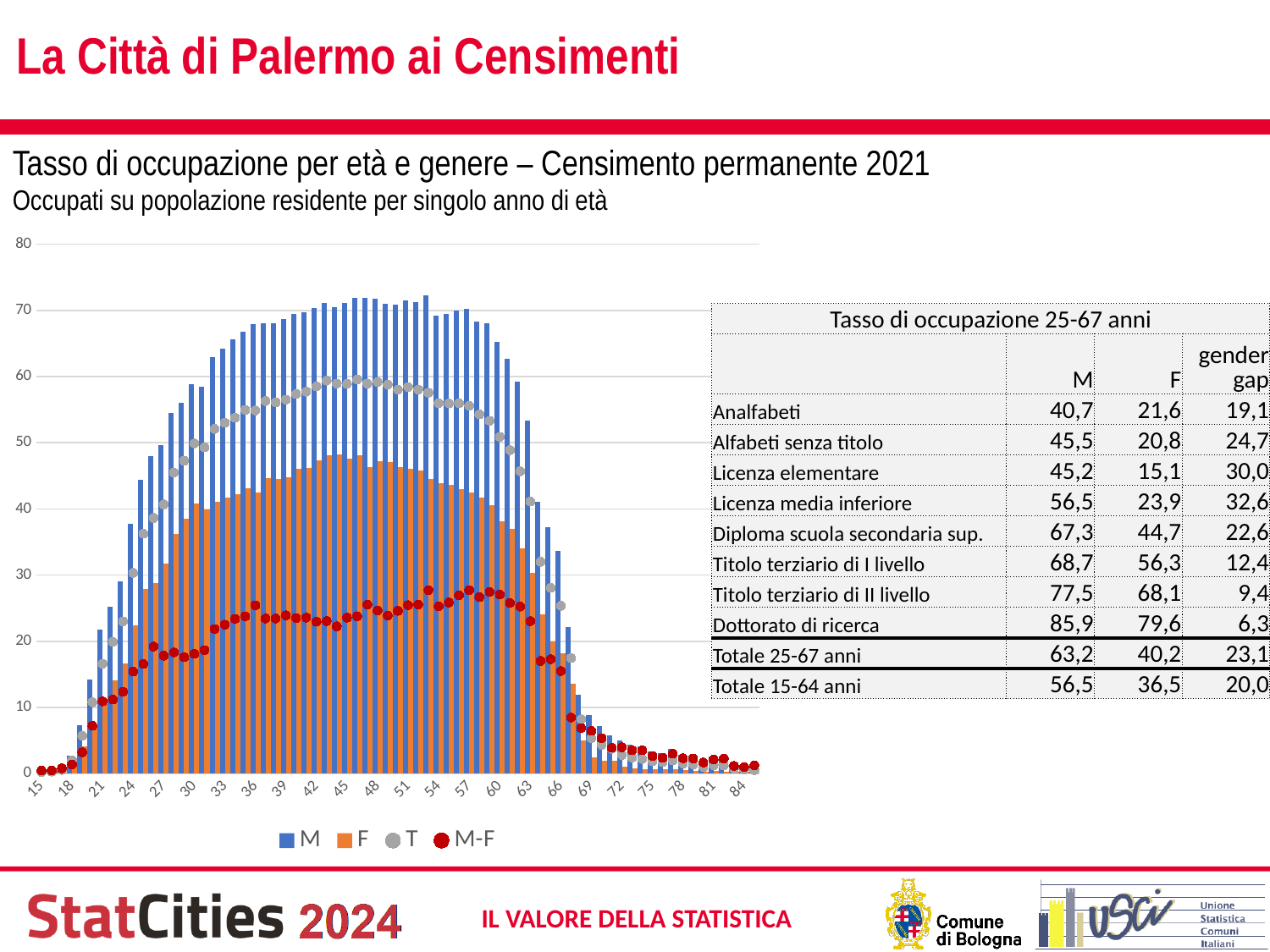

# La Città di Palermo ai Censimenti
Tasso di occupazione per età e genere – Censimento permanente 2021
Occupati su popolazione residente per singolo anno di età

### Chart

| Category | M | F | T | M-F |
|---|---|---|---|---|
| 15 | 0.4491858506457047 | 0.0 | 0.2332701559994168 | 0.4491858506457047 |
| 16 | 0.5175388154111558 | 0.05877167205406994 | 0.29065542799011773 | 0.4587671433570858 |
| 17 | 0.9361702127659575 | 0.14863258026159334 | 0.5516040063869938 | 0.7875376325043641 |
| 18 | 2.6540843409023887 | 1.2924071082390953 | 2.00431699044095 | 1.3616772326632933 |
| 19 | 7.268920131618308 | 4.063769928102532 | 5.701620299602568 | 3.2051502035157755 |
| 20 | 14.269005847953217 | 7.062850031113877 | 10.77781127524872 | 7.20615581683934 |
| 21 | 21.813441483198144 | 10.903919089759798 | 16.596130592503023 | 10.909522393438346 |
| 22 | 25.208153890324432 | 14.03620196887901 | 19.903498190591073 | 11.171951921445423 |
| 23 | 29.0083135391924 | 16.635279347143754 | 22.993591699725357 | 12.373034192048646 |
| 24 | 37.77383066903493 | 22.355921469284358 | 30.324357405140763 | 15.417909199750572 |
| 25 | 44.43786982248521 | 27.866868381240543 | 36.245325355273 | 16.57100144124467 |
| 26 | 48.02342606149341 | 28.8249694002448 | 38.63534340864881 | 19.19845666124861 |
| 27 | 49.60819770946353 | 31.790865384615387 | 40.68612699368041 | 17.817332324848145 |
| 28 | 54.47907891041842 | 36.16773442050088 | 45.48963545389564 | 18.311344489917545 |
| 29 | 56.05164066702528 | 38.45945945945946 | 47.27689404152062 | 17.592181207565822 |
| 30 | 58.862506902263945 | 40.76056338028169 | 49.90239821528165 | 18.101943521982257 |
| 31 | 58.519745926539635 | 39.86448334274421 | 49.29498813346363 | 18.655262583795427 |
| 32 | 62.909388646288214 | 41.066963045290365 | 52.08591491119372 | 21.84242560099785 |
| 33 | 64.23930698429886 | 41.73936750272628 | 53.02906818799239 | 22.499939481572582 |
| 34 | 65.65279770444764 | 42.28412256267409 | 53.79505300353357 | 23.368675141773544 |
| 35 | 66.83403068340307 | 43.064876957494405 | 54.96439044826141 | 23.769153725908666 |
| 36 | 67.8937171325768 | 42.47226624405705 | 54.88579537775375 | 25.421450888519743 |
| 37 | 68.11244979919678 | 44.67580390089615 | 56.30229778190995 | 23.436645898300632 |
| 38 | 68.0185084376701 | 44.58498023715415 | 56.111929307805596 | 23.43352820051596 |
| 39 | 68.71523178807946 | 44.79776138387179 | 56.51440436023878 | 23.917470404207677 |
| 40 | 69.5125164690382 | 46.007885657959584 | 57.366611486056286 | 23.50463081107862 |
| 41 | 69.76172930483911 | 46.19718309859155 | 57.7121594046333 | 23.564546206247556 |
| 42 | 70.30983166626005 | 47.37083811710677 | 58.493021055121844 | 22.93899354915328 |
| 43 | 71.16964717254713 | 48.11734811734812 | 59.38348883902208 | 23.052299055199008 |
| 44 | 70.5471197879007 | 48.296460176991154 | 58.945668473872416 | 22.250659610909544 |
| 45 | 71.1574074074074 | 47.59061833688699 | 58.89012208657047 | 23.566789070520414 |
| 46 | 71.83406113537117 | 48.05221293085866 | 59.538120847832964 | 23.781848204512514 |
| 47 | 71.91011235955057 | 46.36216653193209 | 58.9501742874718 | 25.547945827618477 |
| 48 | 71.81838026631739 | 47.18659495242036 | 59.17153478491769 | 24.631785313897034 |
| 49 | 71.01325352714835 | 47.13531084924828 | 58.770833333333336 | 23.877942677900073 |
| 50 | 70.88688946015425 | 46.29665819816299 | 58.027593254982115 | 24.590231261991264 |
| 51 | 71.5341156019122 | 46.08927108927109 | 58.433480919249426 | 25.44484451264112 |
| 52 | 71.31095630145661 | 45.77231009568444 | 58.04422803814161 | 25.538646205772174 |
| 53 | 72.26983080641617 | 44.55022343112493 | 57.55825943493503 | 27.71960737529124 |
| 54 | 69.15032679738562 | 43.857543017206886 | 55.96579057154777 | 25.29278378017873 |
| 55 | 69.46043932608232 | 43.609168609168606 | 55.93168648978347 | 25.851270716913717 |
| 56 | 69.96845425867508 | 43.02936029554735 | 55.97090321277026 | 26.939093963127732 |
| 57 | 70.17984107068173 | 42.454425859800786 | 55.577551222409184 | 27.725415210880946 |
| 58 | 68.37342749944824 | 41.71259842519685 | 54.28155238788888 | 26.66082907425139 |
| 59 | 68.01437556154536 | 40.56953384045251 | 53.32498173086962 | 27.444841721092857 |
| 60 | 65.20938794293603 | 38.15573770491803 | 50.89963147626274 | 27.053650238018 |
| 61 | 62.720588235294116 | 36.936746350751 | 48.88157147723402 | 25.783841884543115 |
| 62 | 59.25650557620818 | 34.02215594375799 | 45.68679115591706 | 25.23434963245019 |
| 63 | 53.31813576494427 | 30.28738212842389 | 41.10925970007141 | 23.030753636520384 |
| 64 | 41.090726313144 | 24.07366805525104 | 32.002341920374704 | 17.017058257892963 |
| 65 | 37.303252885624346 | 20.018260671079663 | 28.060539484926156 | 17.284992214544683 |
| 66 | 33.625265392781316 | 18.13759555246699 | 25.35559678416821 | 15.487669840314325 |
| 67 | 22.085385878489326 | 13.620807665982204 | 17.469204927211646 | 8.464578212507123 |
| 68 | 11.90068493150685 | 5.033145101890498 | 8.20905371519071 | 6.867539829616352 |
| 69 | 8.891488739397484 | 2.437858508604206 | 5.339997369459424 | 6.453630230793278 |
| 70 | 7.226738934056007 | 1.8925831202046037 | 4.342414603789241 | 5.334155813851403 |
| 71 | 5.79337899543379 | 1.9114688128772637 | 3.729946524064171 | 3.8819101825565268 |
| 72 | 5.018587360594796 | 1.044516289480229 | 2.8141812663815697 | 3.974071071114567 |
| 73 | 4.3599257884972165 | 0.8347655290940339 | 2.394963733406323 | 3.5251602594031826 |
| 74 | 4.170586390718094 | 0.6648608717064762 | 2.206896551724138 | 3.505725519011617 |
| 75 | 3.337874659400545 | 0.6799020940984498 | 1.8599727808861333 | 2.6579725653020954 |
| 76 | 3.058823529411765 | 0.6864274570982839 | 1.7376194613379672 | 2.372396072313481 |
| 77 | 3.6717062634989204 | 0.68717277486911 | 1.973561720350028 | 2.9845334886298103 |
| 78 | 2.8586839266450914 | 0.5403319181783096 | 1.5073115860517434 | 2.318352008466782 |
| 79 | 2.690118986032074 | 0.4163512490537472 | 1.377049180327869 | 2.273767736978327 |
| 80 | 1.9758507135016465 | 0.3036053130929791 | 0.9872111285618129 | 1.6722454004086673 |
| 81 | 2.5466893039049237 | 0.433996383363472 | 1.2577228596646073 | 2.1126929205414515 |
| 82 | 2.5756600128783 | 0.3274662300450266 | 1.2012012012012012 | 2.2481937828332734 |
| 83 | 1.453104359313078 | 0.2992731936725096 | 0.7526602647287828 | 1.1538311656405682 |
| 84 | 1.2396694214876034 | 0.24084778420038533 | 0.6086427267194157 | 0.9988216372872181 |
| 85 e più | 1.3783829214994117 | 0.15461925009663702 | 0.540139800889642 | 1.2237636714027746 |
| Tasso di occupazione 25-67 anni |  |  |  |
| --- | --- | --- | --- |
|  | M | F | gender gap |
| Analfabeti | 40,7 | 21,6 | 19,1 |
| Alfabeti senza titolo | 45,5 | 20,8 | 24,7 |
| Licenza elementare | 45,2 | 15,1 | 30,0 |
| Licenza media inferiore | 56,5 | 23,9 | 32,6 |
| Diploma scuola secondaria sup. | 67,3 | 44,7 | 22,6 |
| Titolo terziario di I livello | 68,7 | 56,3 | 12,4 |
| Titolo terziario di II livello | 77,5 | 68,1 | 9,4 |
| Dottorato di ricerca | 85,9 | 79,6 | 6,3 |
| Totale 25-67 anni | 63,2 | 40,2 | 23,1 |
| Totale 15-64 anni | 56,5 | 36,5 | 20,0 |